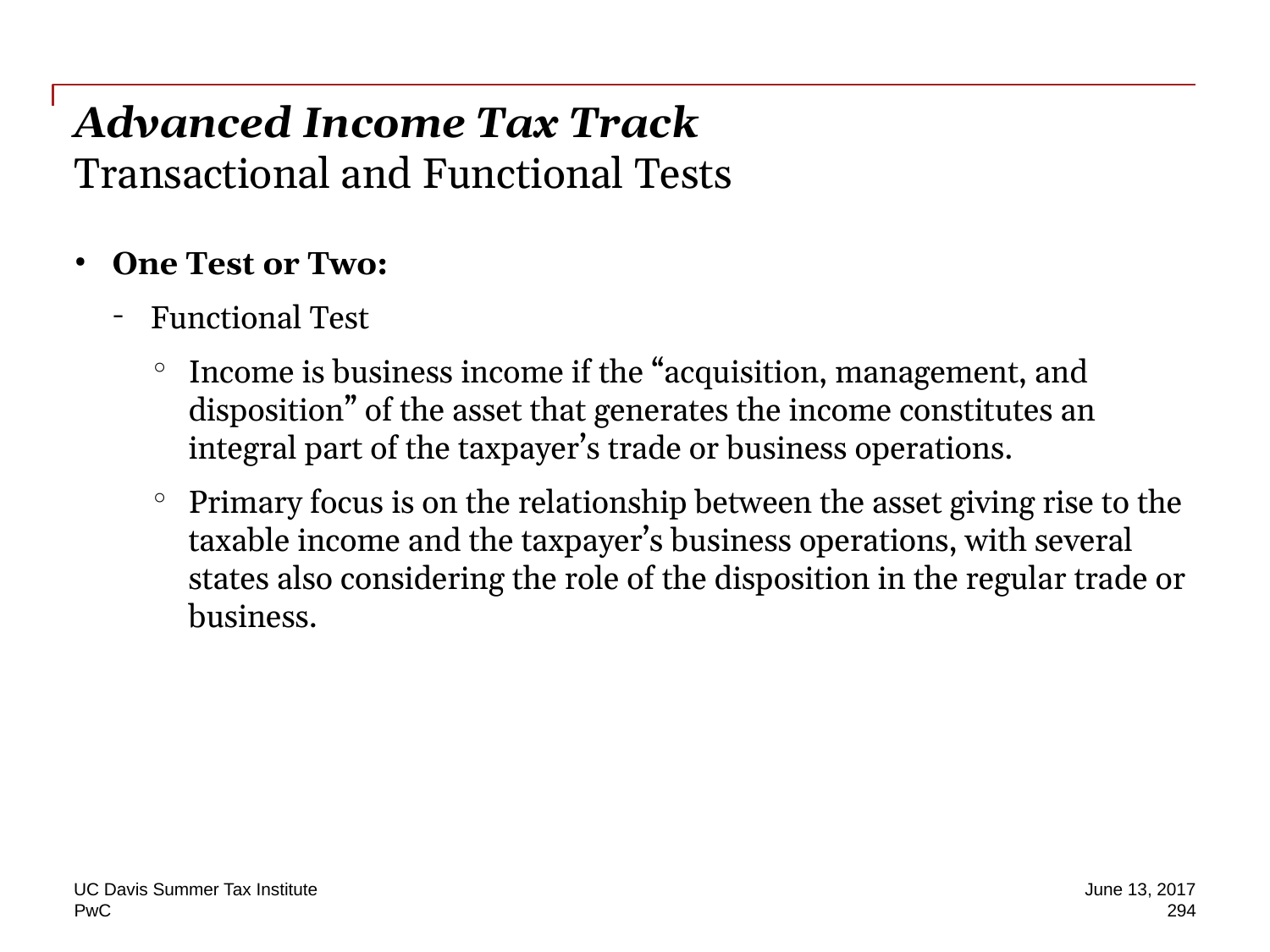

# Advanced Income Tax Track Transactional and Functional Tests
One Test or Two:
Functional Test
Income is business income if the “acquisition, management, and disposition” of the asset that generates the income constitutes an integral part of the taxpayer’s trade or business operations.
Primary focus is on the relationship between the asset giving rise to the taxable income and the taxpayer’s business operations, with several states also considering the role of the disposition in the regular trade or business.
UC Davis Summer Tax Institute
June 13, 2017
294